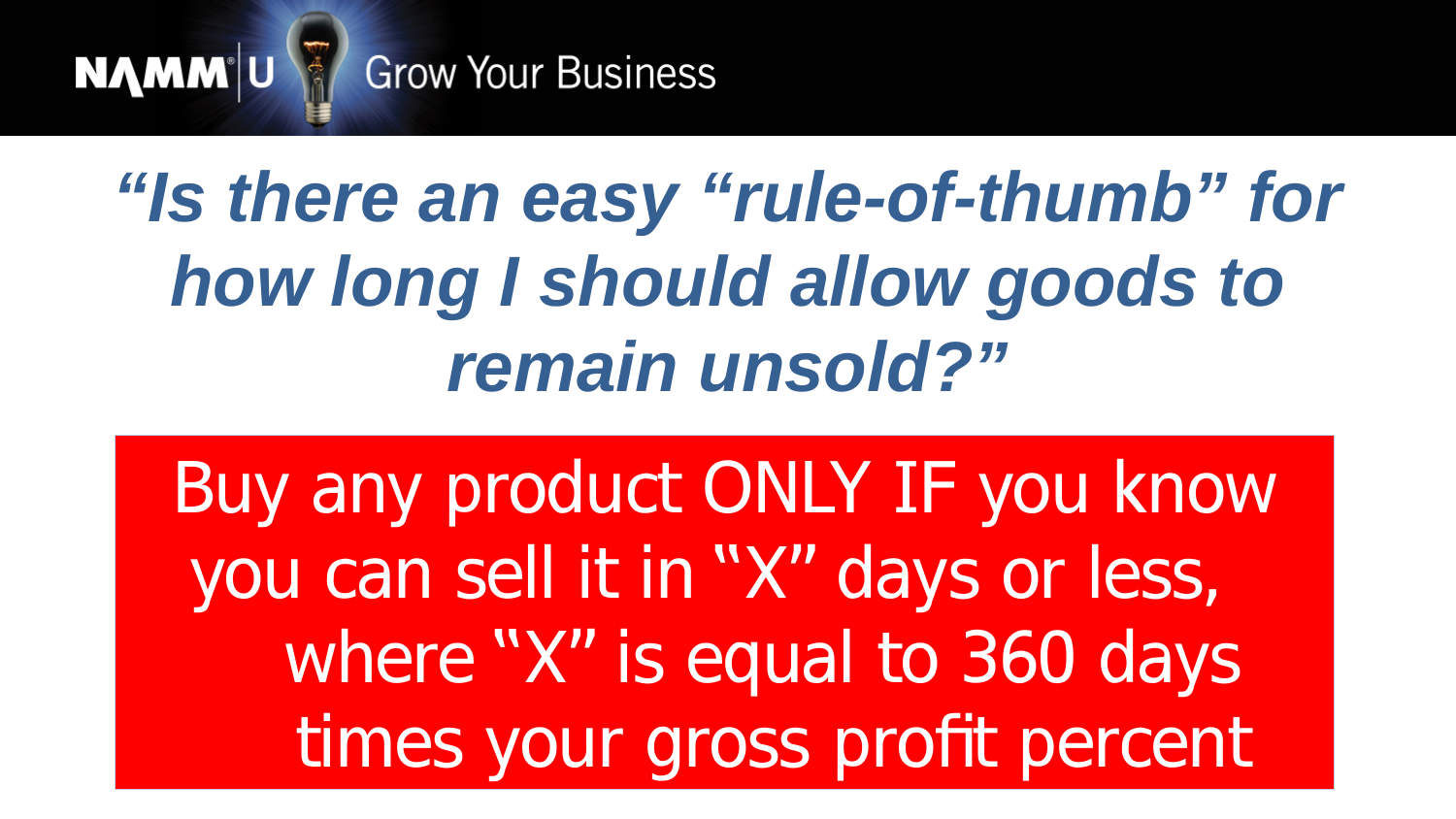

“Is there an easy “rule-of-thumb” for how long I should allow goods to remain unsold?”
Buy any product ONLY IF you know you can sell it in “X” days or less,         where “X” is equal to 360 days      times your gross profit percent